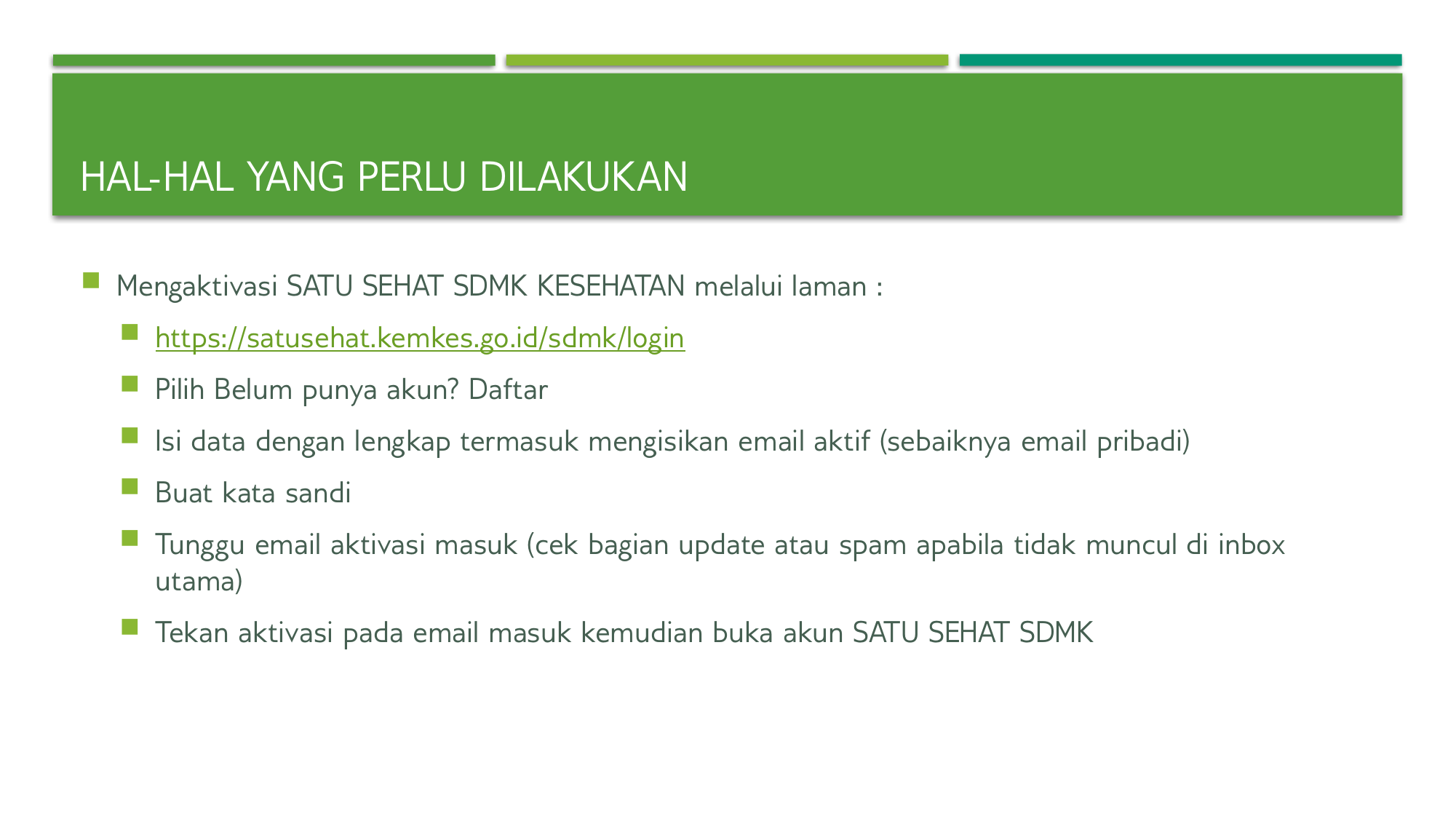

# Hal-hal yang perlu dilakukan
Mengaktivasi SATU SEHAT SDMK KESEHATAN melalui laman :
https://satusehat.kemkes.go.id/sdmk/login
Pilih Belum punya akun? Daftar
Isi data dengan lengkap termasuk mengisikan email aktif (sebaiknya email pribadi)
Buat kata sandi
Tunggu email aktivasi masuk (cek bagian update atau spam apabila tidak muncul di inbox utama)
Tekan aktivasi pada email masuk kemudian buka akun SATU SEHAT SDMK